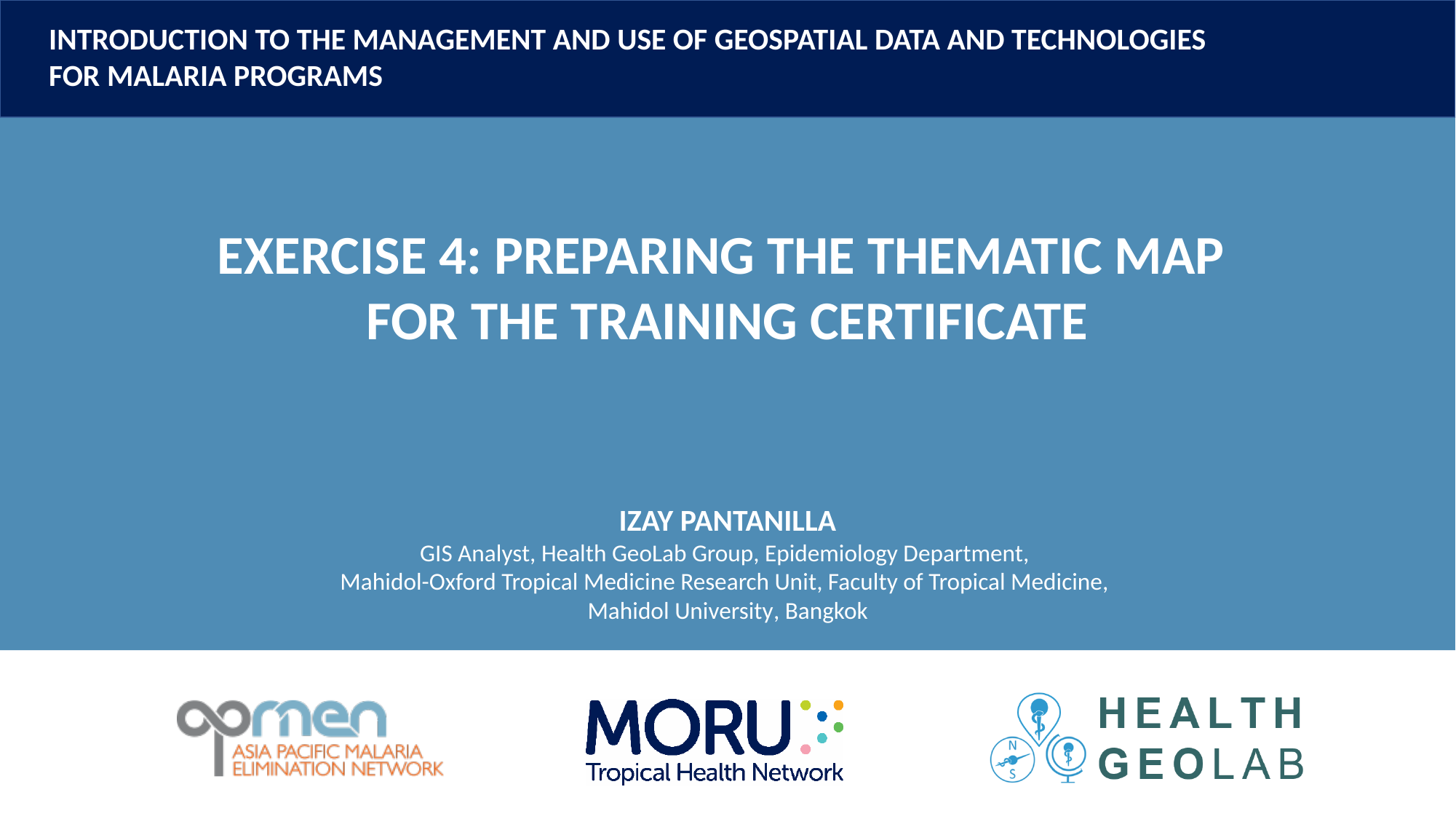

Exercise 4: Preparing the thematic map
for the training certificate

Izay Pantanilla
GIS Analyst, Health GeoLab Group, Epidemiology Department,
Mahidol-Oxford Tropical Medicine Research Unit, Faculty of Tropical Medicine,
Mahidol University, Bangkok